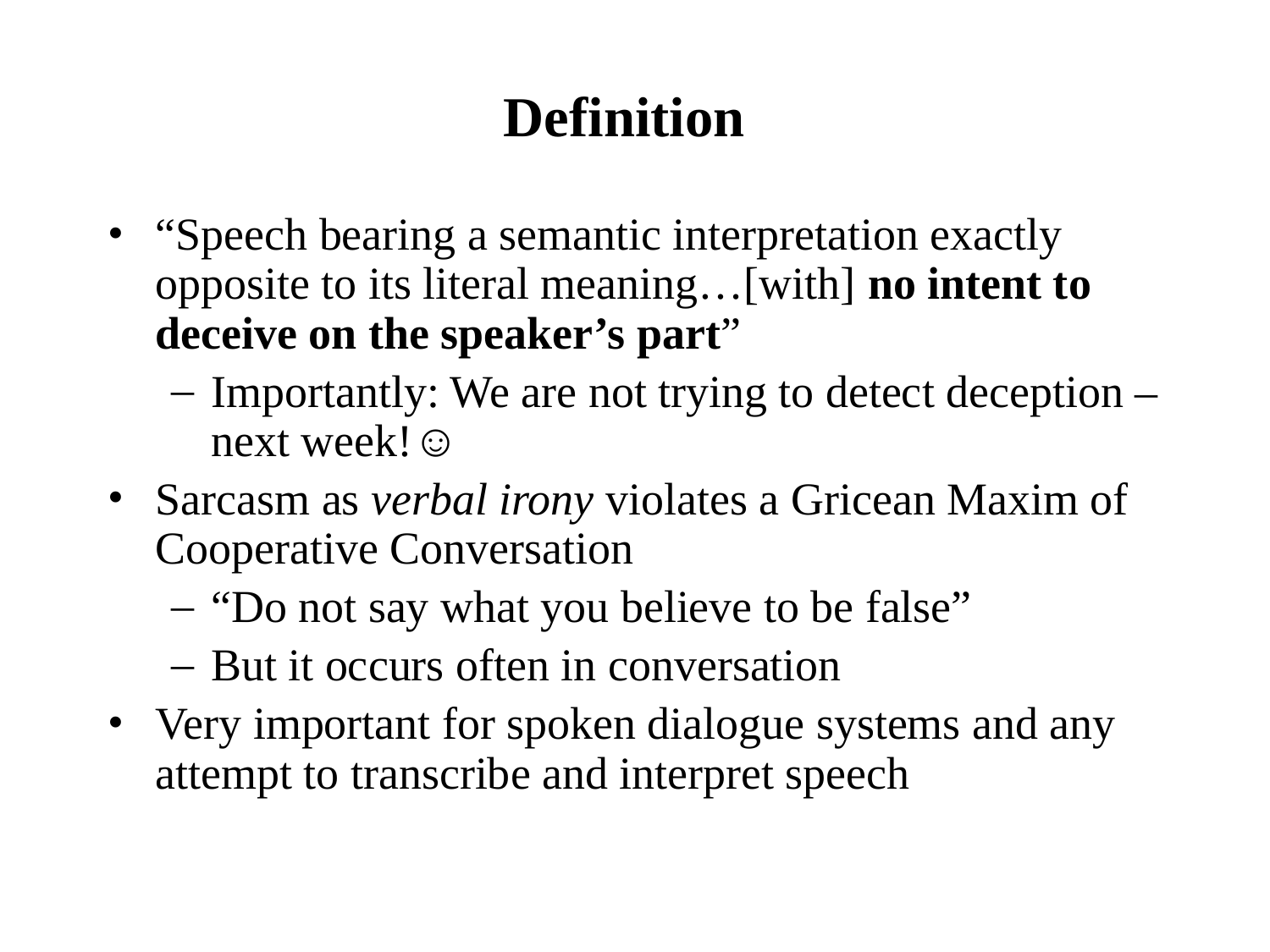

# Definition
“Speech bearing a semantic interpretation exactly opposite to its literal meaning…[with] no intent to deceive on the speaker’s part”
Importantly: We are not trying to detect deception – next week!☺
Sarcasm as verbal irony violates a Gricean Maxim of Cooperative Conversation
“Do not say what you believe to be false”
But it occurs often in conversation
Very important for spoken dialogue systems and any attempt to transcribe and interpret speech